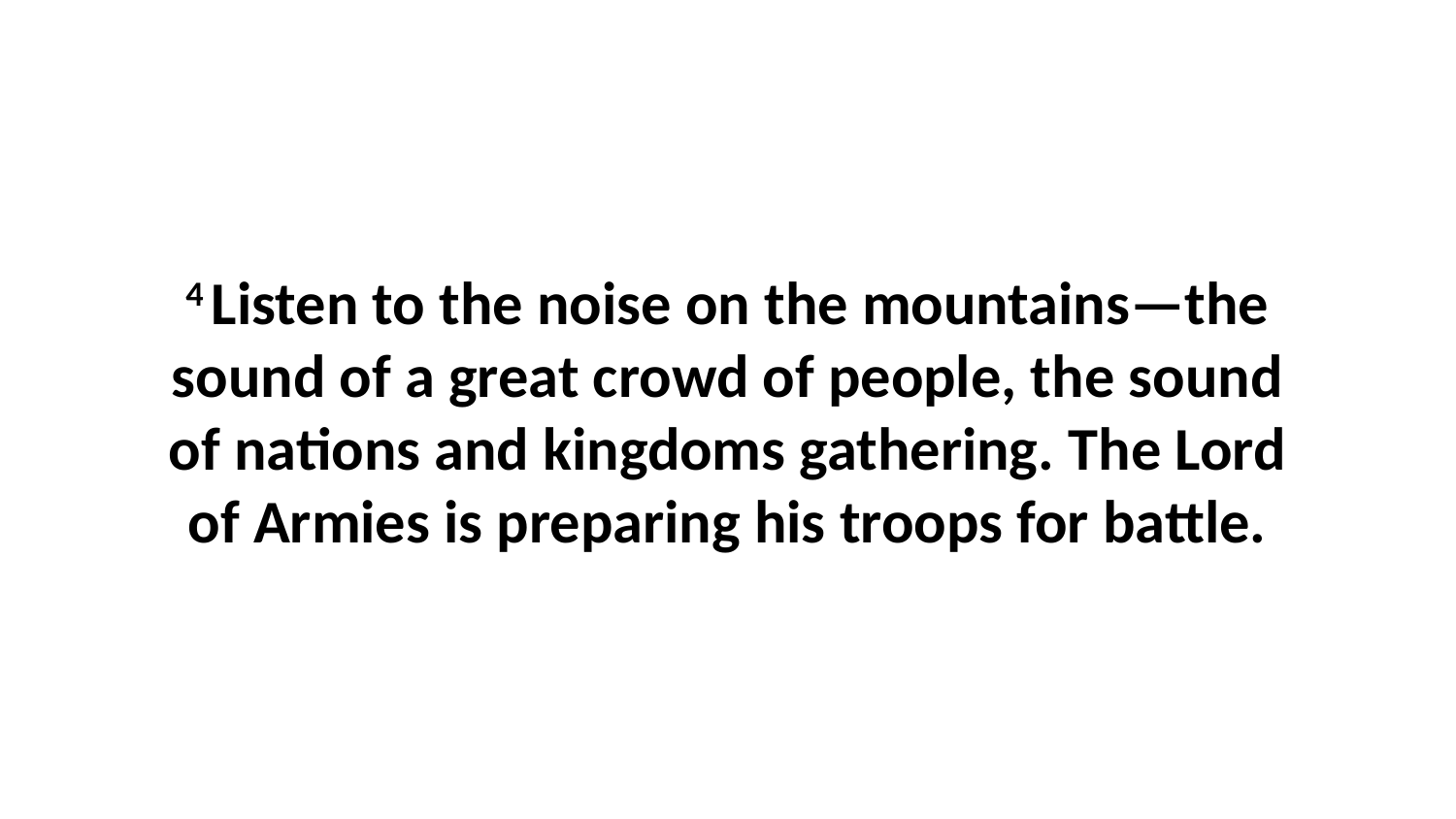

4 Listen to the noise on the mountains—the sound of a great crowd of people, the sound of nations and kingdoms gathering. The Lord of Armies is preparing his troops for battle.